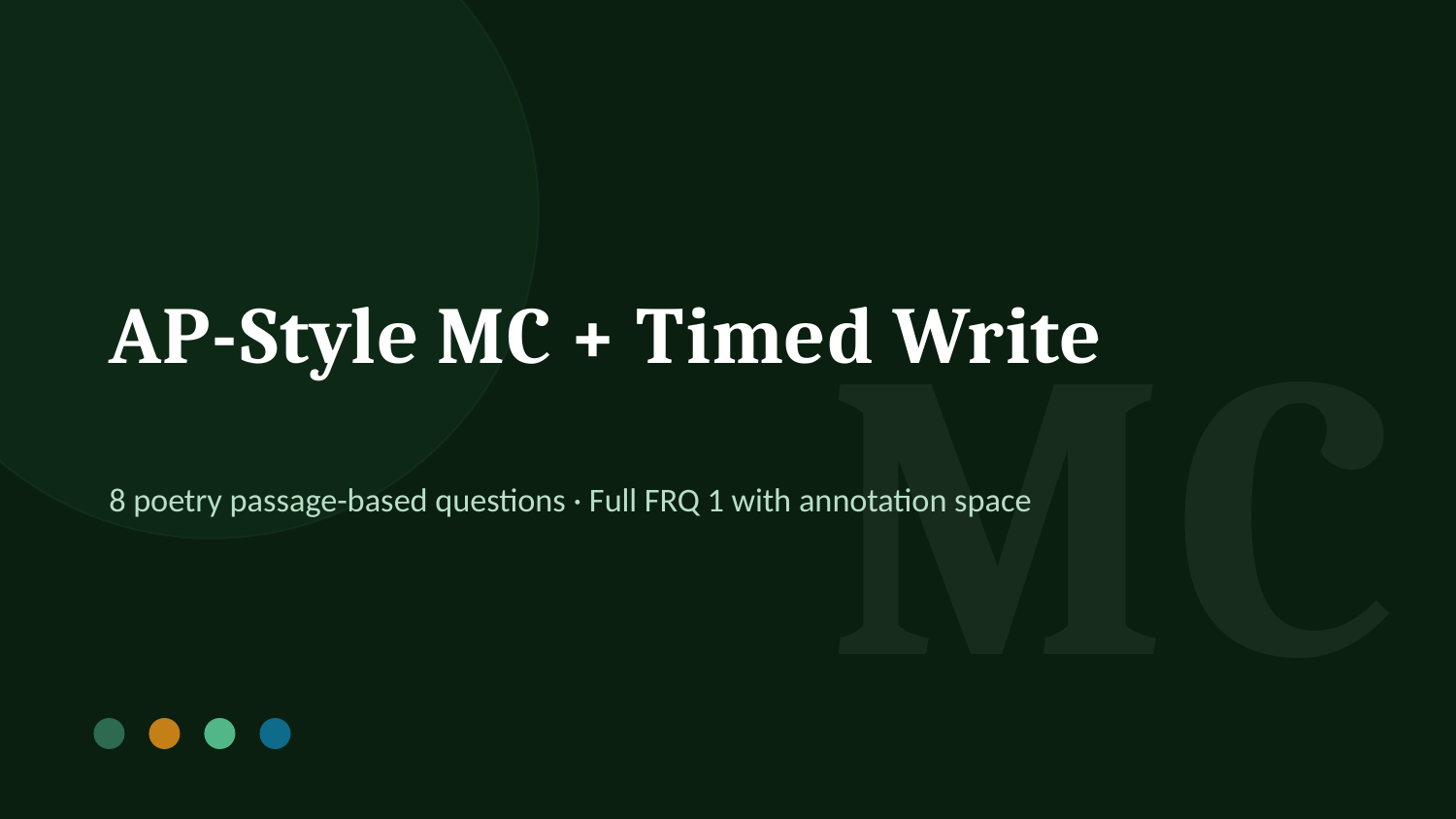

MC

AP-Style MC + Timed Write
8 poetry passage-based questions · Full FRQ 1 with annotation space